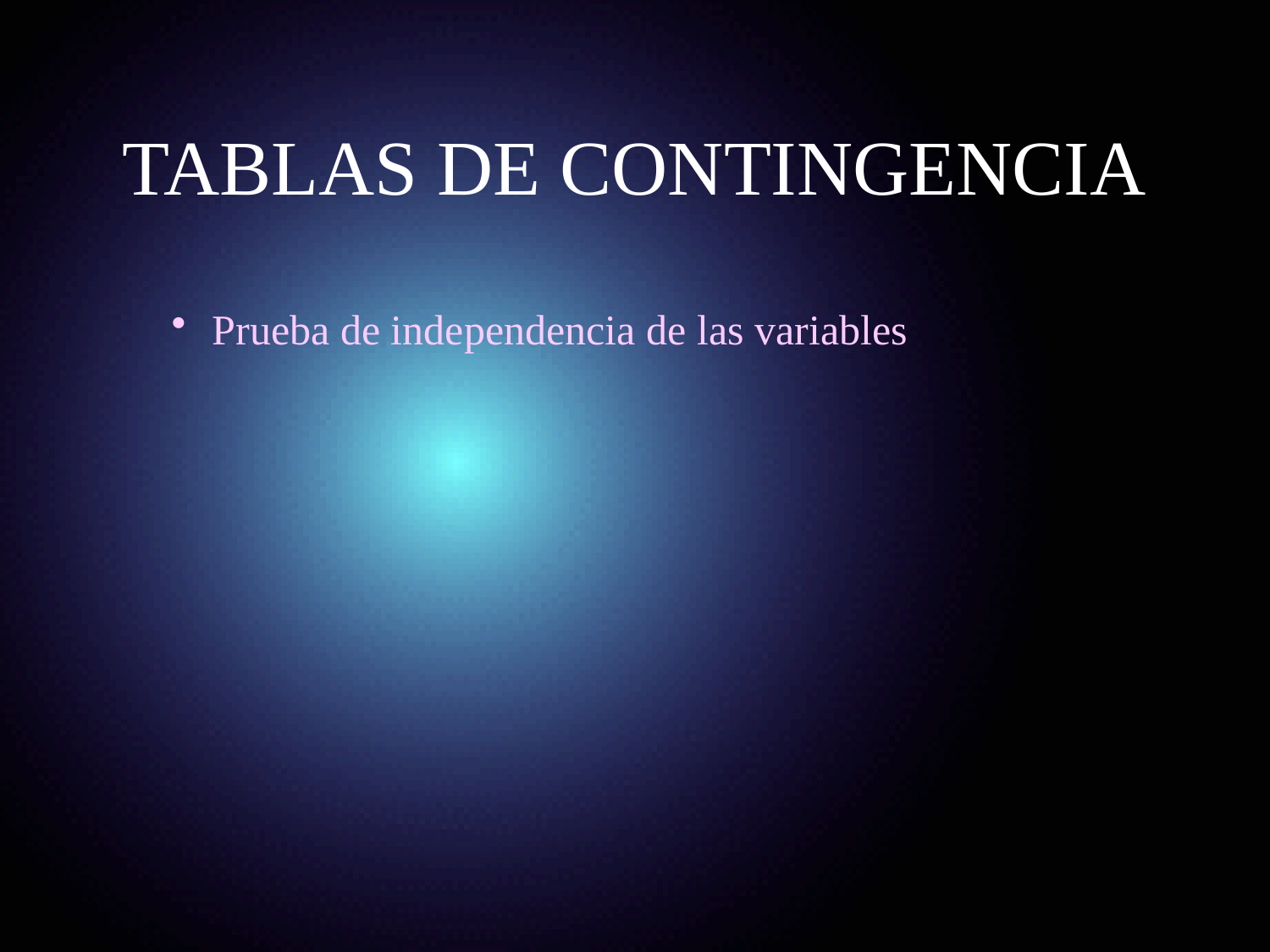

# TABLAS DE CONTINGENCIA
 Prueba de independencia de las variables